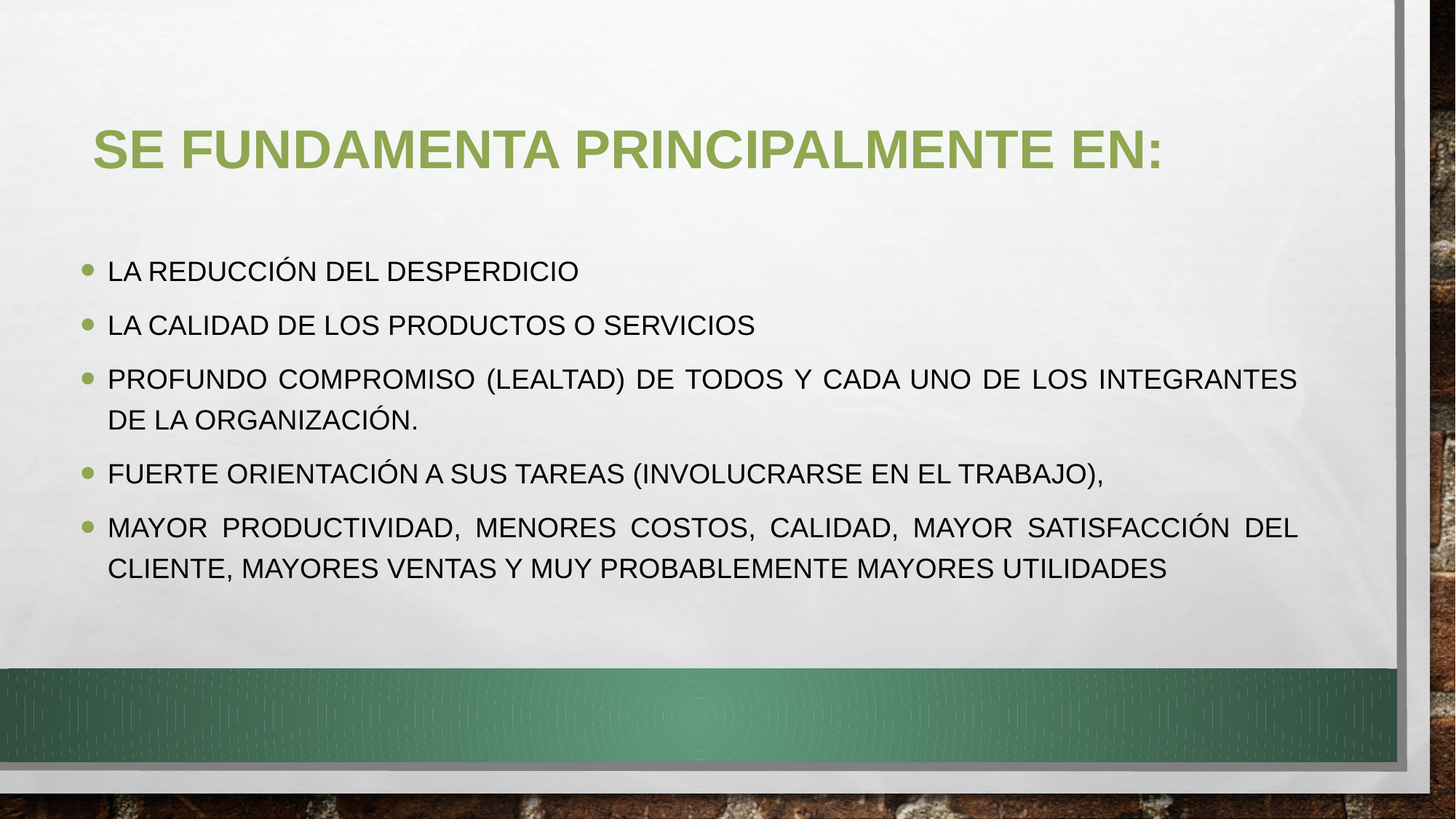

# se fundamenta principalmente en:
La reducción del desperdicio
La calidad de los productos o servicios
Profundo compromiso (lealtad) de todos y cada uno de los integrantes de la organización.
Fuerte orientación a sus tareas (involucrarse en el trabajo),
Mayor productividad, menores costos, calidad, mayor satisfacción del cliente, mayores ventas y muy probablemente mayores utilidades